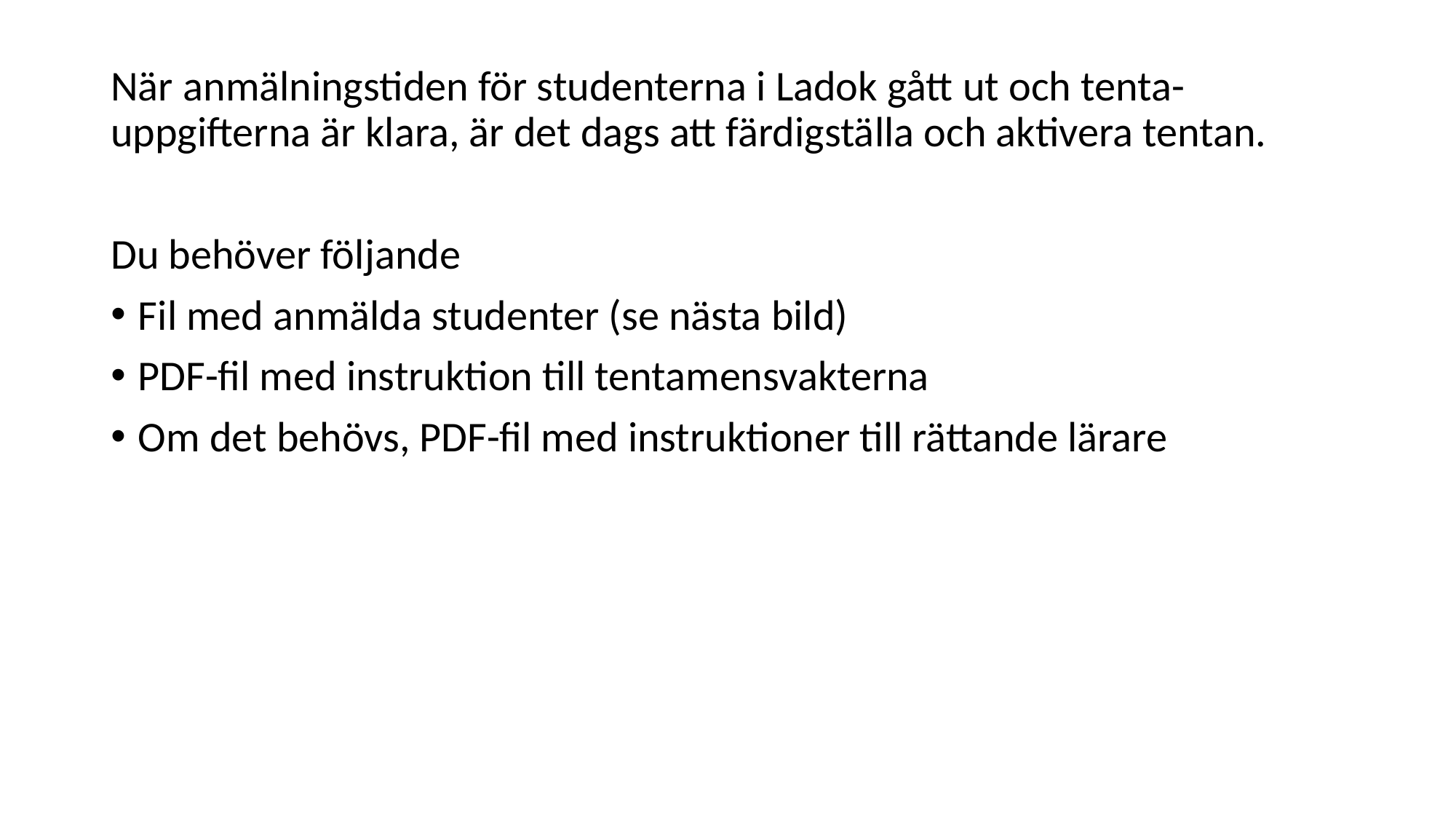

När anmälningstiden för studenterna i Ladok gått ut och tenta-uppgifterna är klara, är det dags att färdigställa och aktivera tentan.

Du behöver följande
Fil med anmälda studenter (se nästa bild)
PDF-fil med instruktion till tentamensvakterna
Om det behövs, PDF-fil med instruktioner till rättande lärare